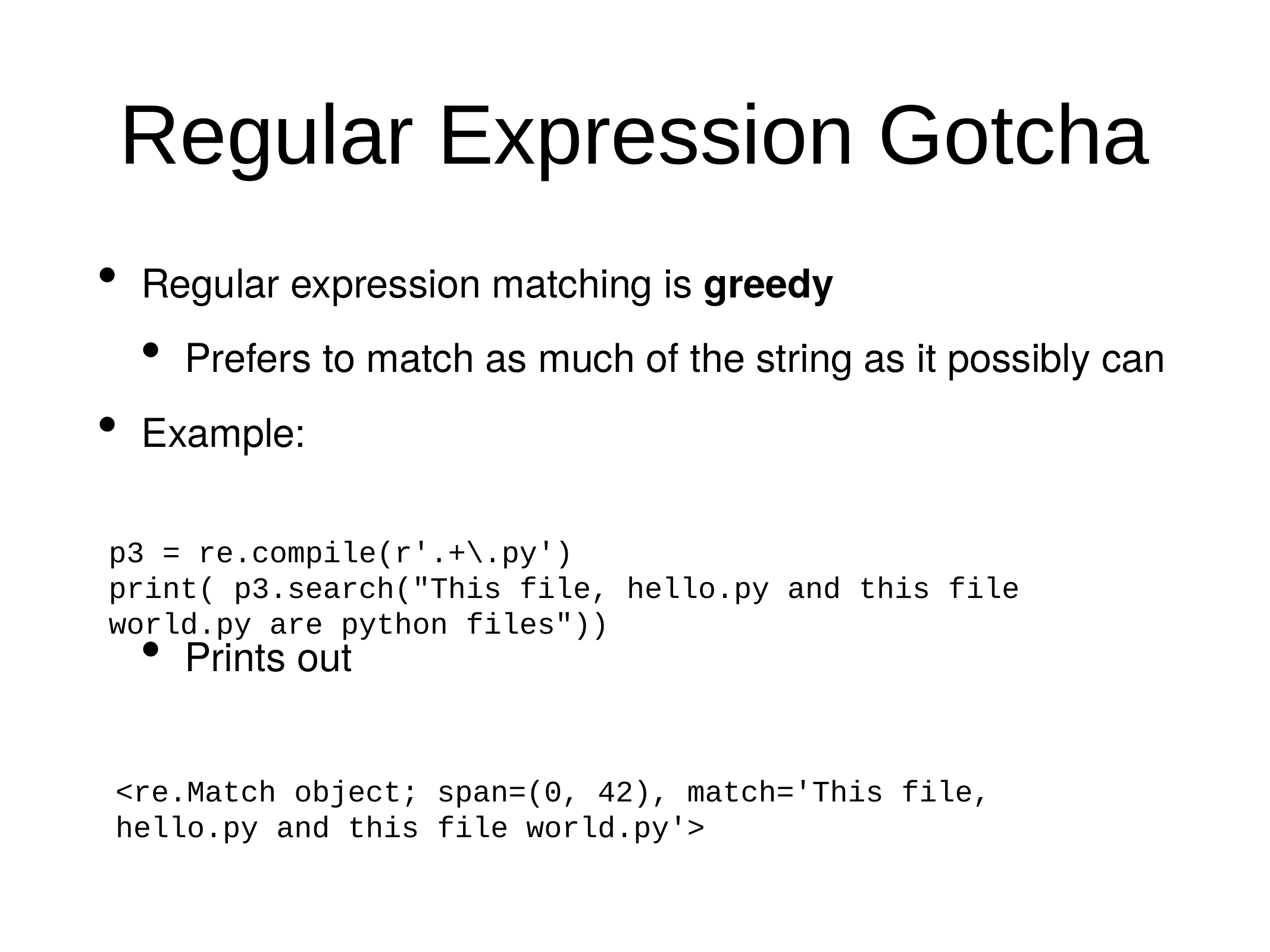

# Regular Expression Gotcha
Regular expression matching is greedy
Prefers to match as much of the string as it possibly can
Example:

Prints out
p3 = re.compile(r'.+\.py')
print( p3.search("This file, hello.py and this file world.py are python files"))
<re.Match object; span=(0, 42), match='This file, hello.py and this file world.py'>